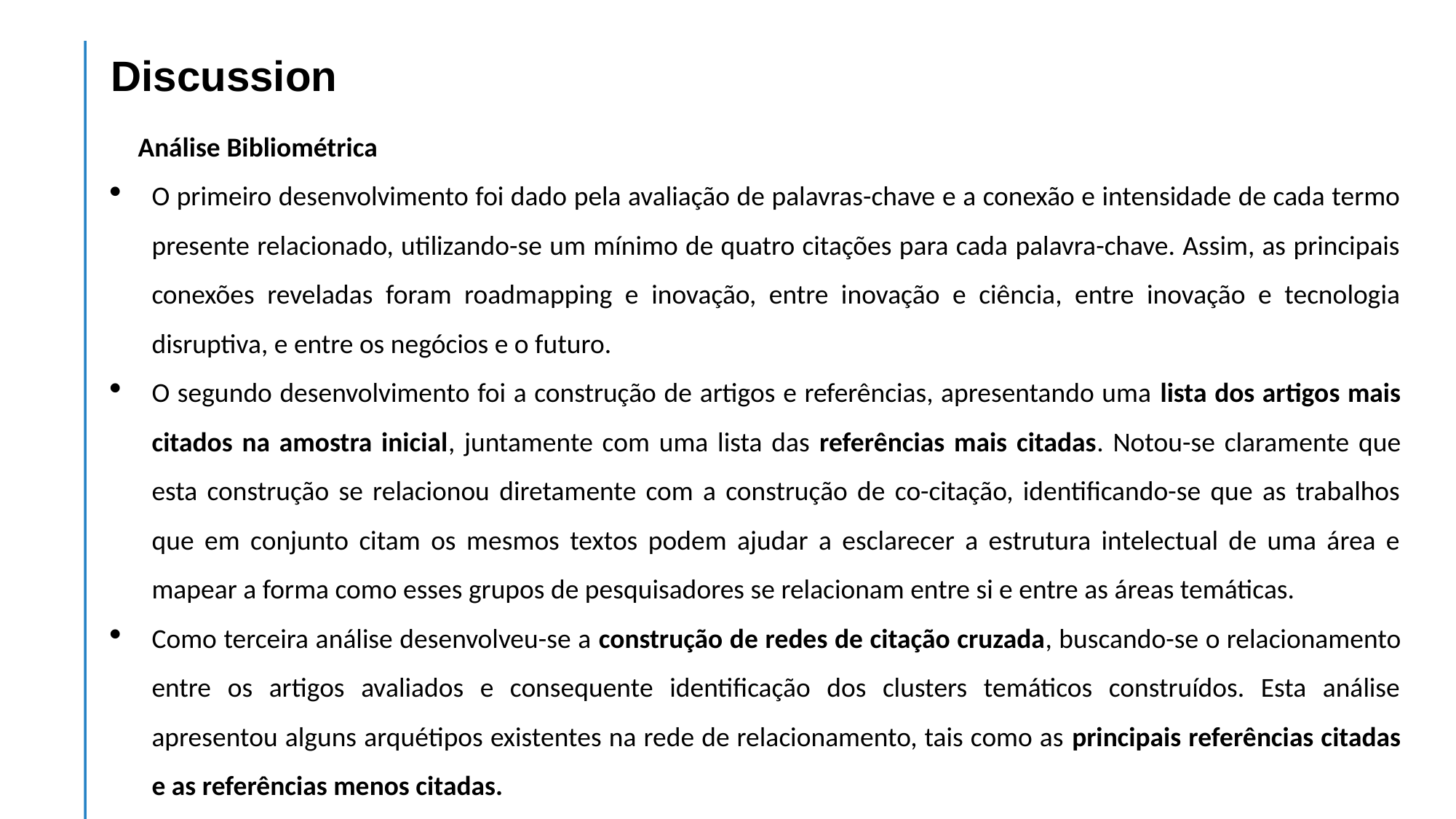

# Discussion
Análise Bibliométrica
O primeiro desenvolvimento foi dado pela avaliação de palavras-chave e a conexão e intensidade de cada termo presente relacionado, utilizando-se um mínimo de quatro citações para cada palavra-chave. Assim, as principais conexões reveladas foram roadmapping e inovação, entre inovação e ciência, entre inovação e tecnologia disruptiva, e entre os negócios e o futuro.
O segundo desenvolvimento foi a construção de artigos e referências, apresentando uma lista dos artigos mais citados na amostra inicial, juntamente com uma lista das referências mais citadas. Notou-se claramente que esta construção se relacionou diretamente com a construção de co-citação, identificando-se que as trabalhos que em conjunto citam os mesmos textos podem ajudar a esclarecer a estrutura intelectual de uma área e mapear a forma como esses grupos de pesquisadores se relacionam entre si e entre as áreas temáticas.
Como terceira análise desenvolveu-se a construção de redes de citação cruzada, buscando-se o relacionamento entre os artigos avaliados e consequente identificação dos clusters temáticos construídos. Esta análise apresentou alguns arquétipos existentes na rede de relacionamento, tais como as principais referências citadas e as referências menos citadas.